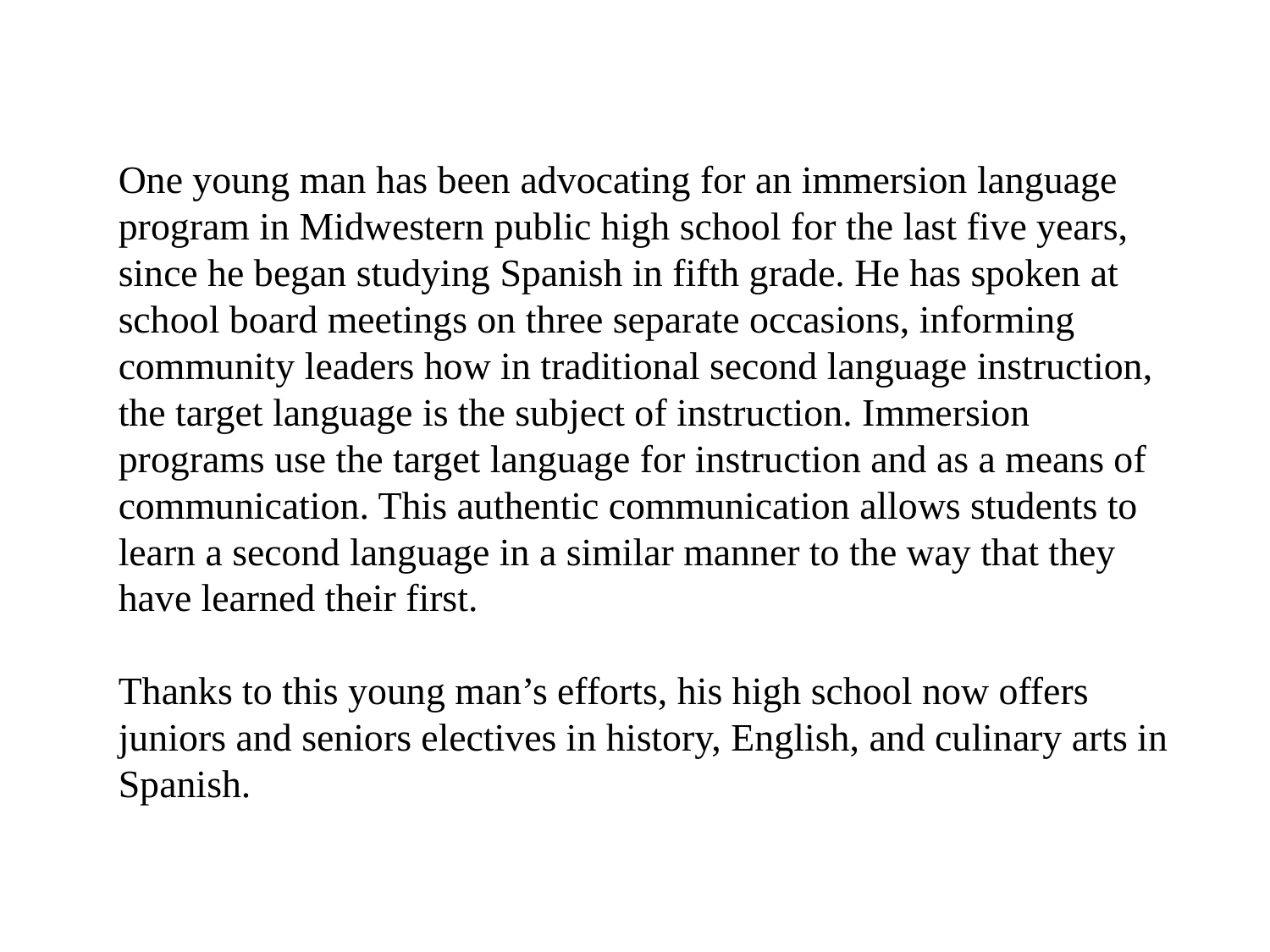

One young man has been advocating for an immersion language program in Midwestern public high school for the last five years, since he began studying Spanish in fifth grade. He has spoken at school board meetings on three separate occasions, informing community leaders how in traditional second language instruction, the target language is the subject of instruction. Immersion programs use the target language for instruction and as a means of communication. This authentic communication allows students to learn a second language in a similar manner to the way that they have learned their first.

Thanks to this young man’s efforts, his high school now offers juniors and seniors electives in history, English, and culinary arts in Spanish.